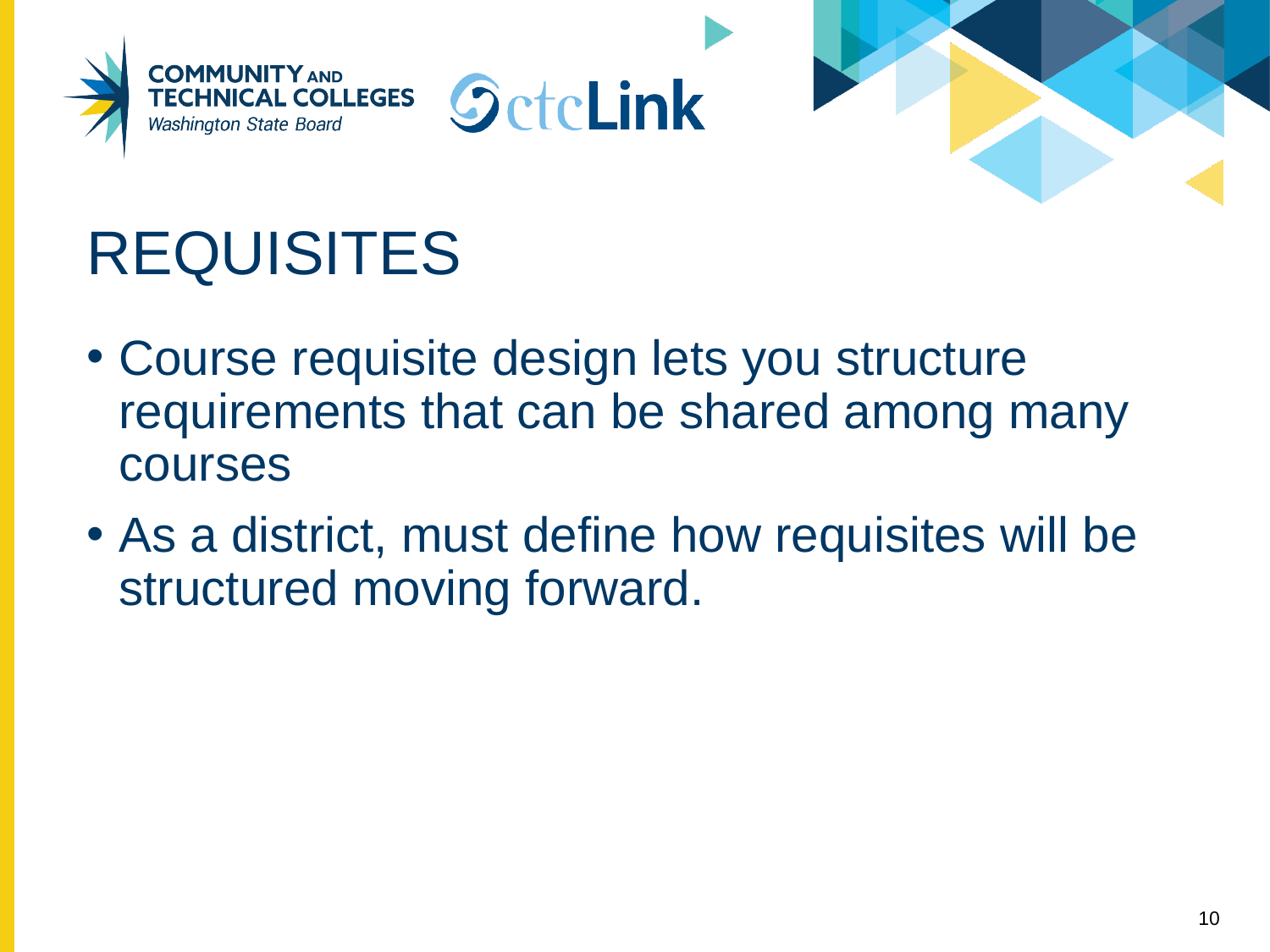

# Requisites
Course requisite design lets you structure requirements that can be shared among many courses
As a district, must define how requisites will be structured moving forward.

10